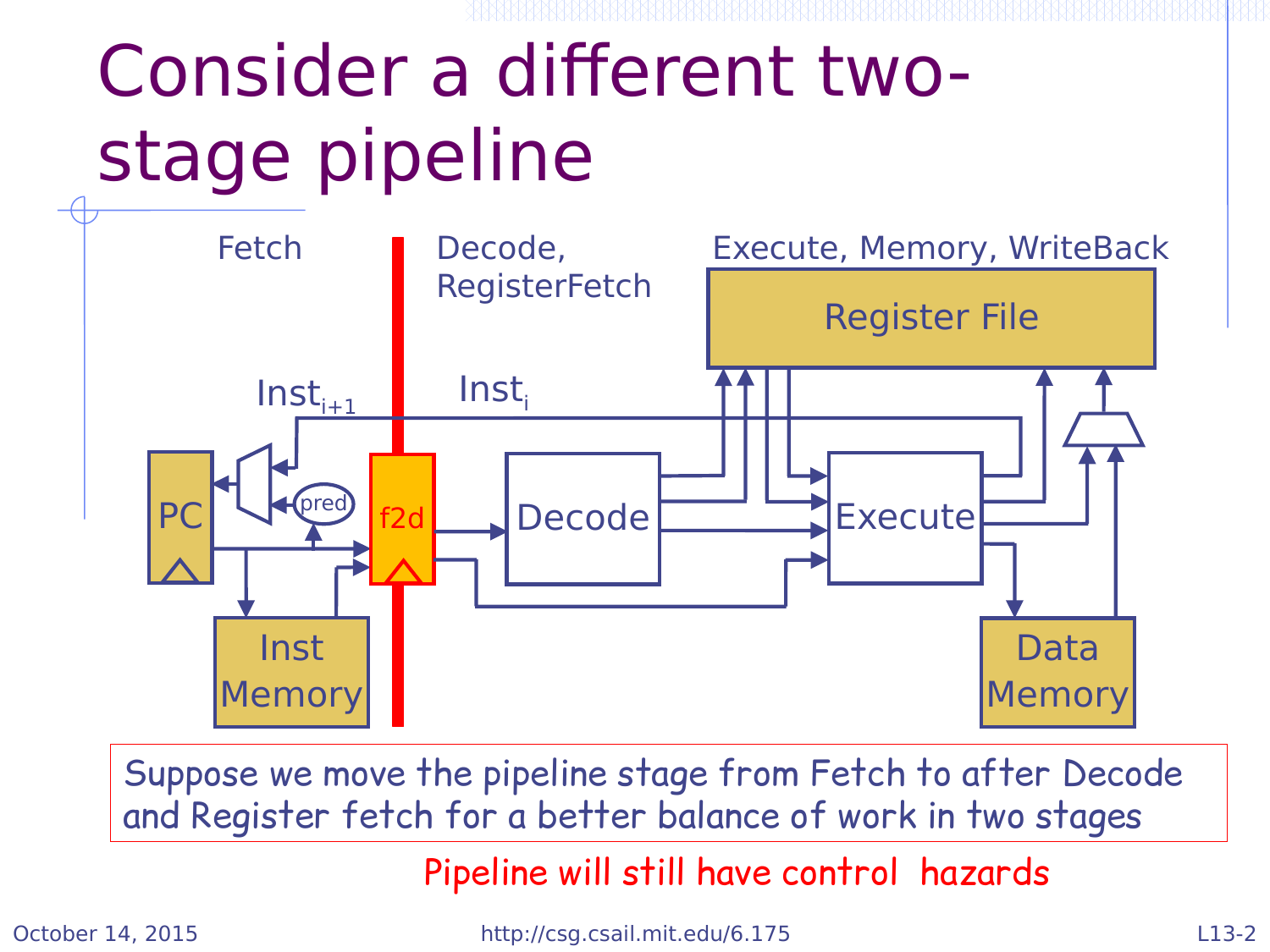

Consider a different two-stage pipeline

Fetch
Decode,
RegisterFetch
Execute, Memory, WriteBack

Register File
Insti
Insti+1

PC
Execute
Decode
f2d

pred

Inst
Memory
Data
Memory
Suppose we move the pipeline stage from Fetch to after Decode and Register fetch for a better balance of work in two stages
Pipeline will still have control  hazards
October 14, 2015
http://csg.csail.mit.edu/6.175
L13-2